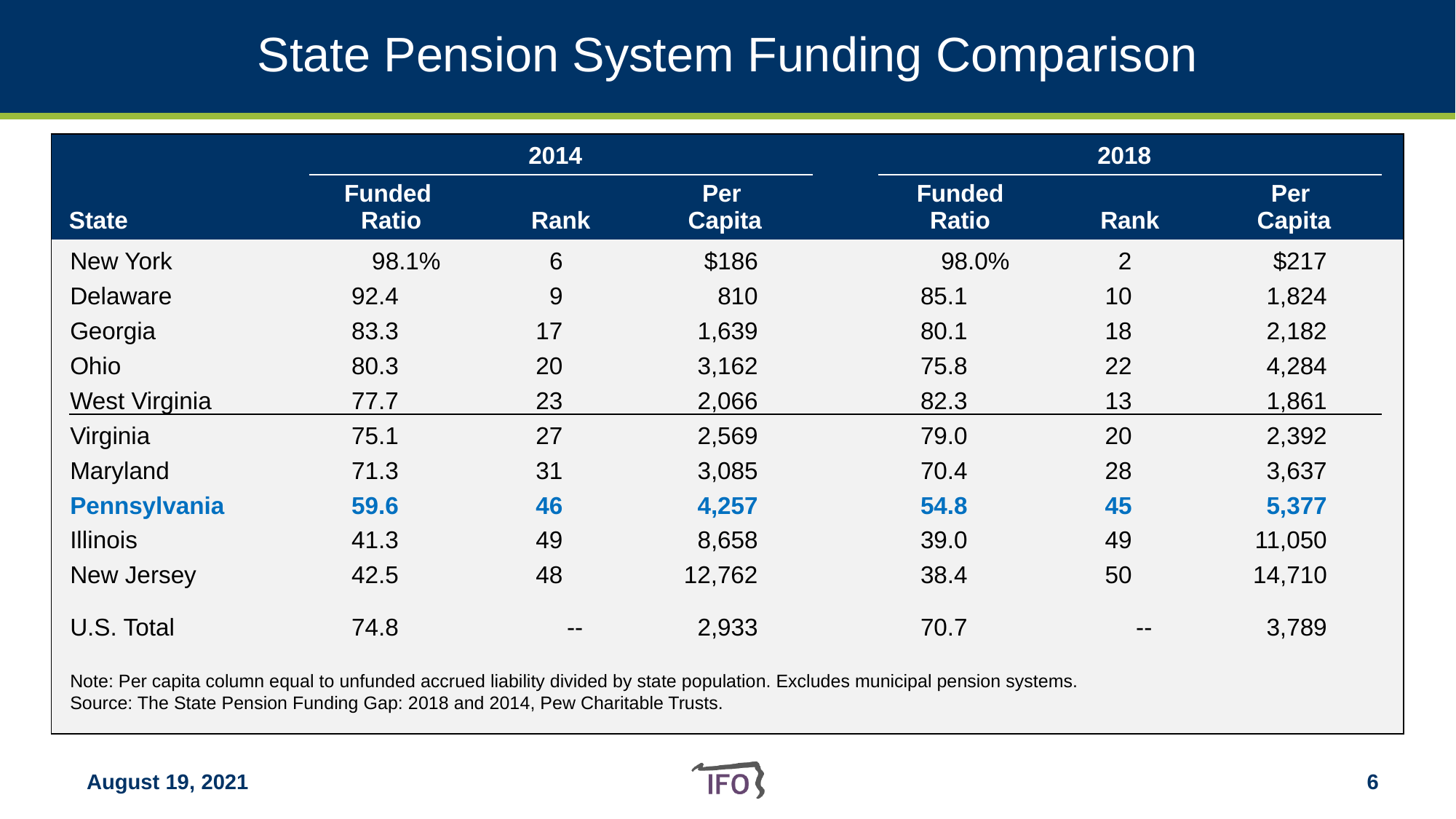

# State Pension System Funding Comparison
|  |  | 2014 |  |  |  | 2018 |  |  |  |
| --- | --- | --- | --- | --- | --- | --- | --- | --- | --- |
|  | State | Funded Ratio | Rank | Per Capita |  | Funded Ratio | Rank | Per Capita |  |
|  | New York | 98.1% | 6 | $186 |  | 98.0% | 2 | $217 |  |
|  | Delaware | 92.4 | 9 | 810 |  | 85.1 | 10 | 1,824 |  |
|  | Georgia | 83.3 | 17 | 1,639 |  | 80.1 | 18 | 2,182 |  |
|  | Ohio | 80.3 | 20 | 3,162 |  | 75.8 | 22 | 4,284 |  |
|  | West Virginia | 77.7 | 23 | 2,066 |  | 82.3 | 13 | 1,861 |  |
|  | Virginia | 75.1 | 27 | 2,569 |  | 79.0 | 20 | 2,392 |  |
|  | Maryland | 71.3 | 31 | 3,085 |  | 70.4 | 28 | 3,637 |  |
|  | Pennsylvania | 59.6 | 46 | 4,257 |  | 54.8 | 45 | 5,377 |  |
|  | Illinois | 41.3 | 49 | 8,658 |  | 39.0 | 49 | 11,050 |  |
|  | New Jersey | 42.5 | 48 | 12,762 |  | 38.4 | 50 | 14,710 |  |
|  |  |  |  |  |  |  |  |  |  |
|  | U.S. Total | 74.8 | -- | 2,933 |  | 70.7 | -- | 3,789 |  |
|  |  |  |  |  |  |  |  |  |  |
|  | Note: Per capita column equal to unfunded accrued liability divided by state population. Excludes municipal pension systems. |  |  |  |  |  |  |  |  |
|  | Source: The State Pension Funding Gap: 2018 and 2014, Pew Charitable Trusts. |  |  |  |  |  |  |  |  |
August 19, 2021
6